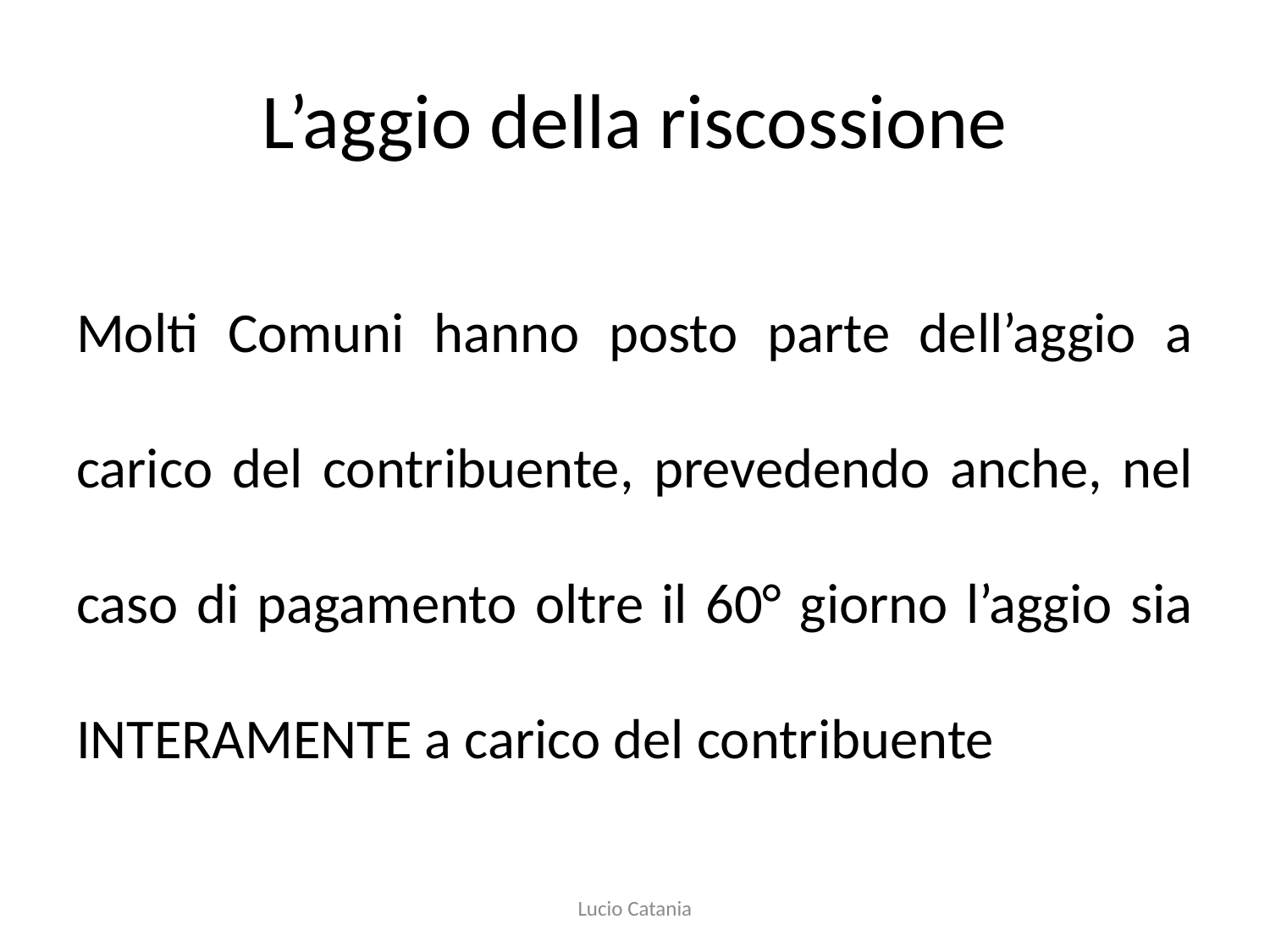

# L’aggio della riscossione
Molti Comuni hanno posto parte dell’aggio a carico del contribuente, prevedendo anche, nel caso di pagamento oltre il 60° giorno l’aggio sia INTERAMENTE a carico del contribuente
Lucio Catania